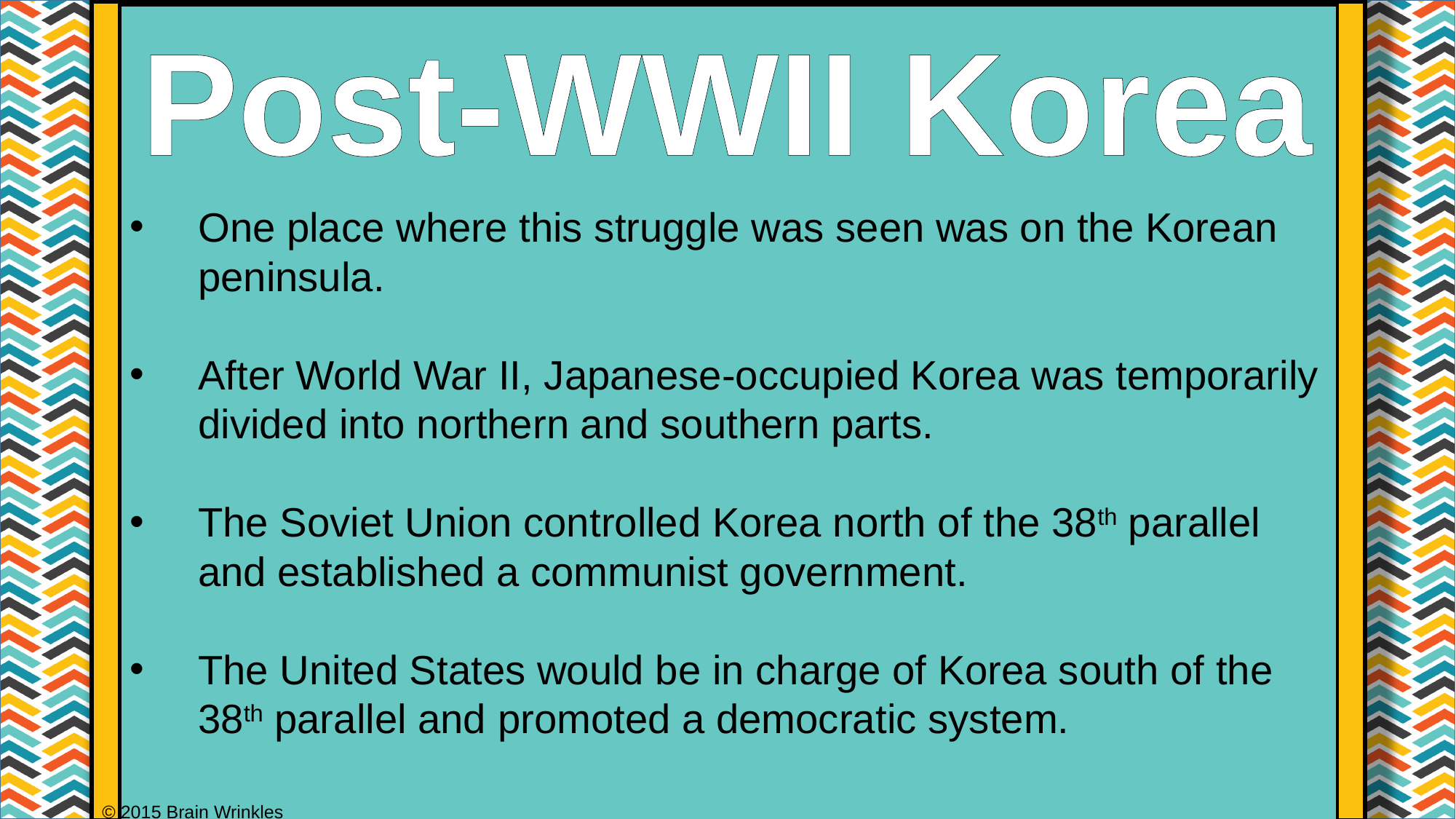

Post-WWII Korea

One place where this struggle was seen was on the Korean peninsula.

After World War II, Japanese-occupied Korea was temporarily divided into northern and southern parts.

The Soviet Union controlled Korea north of the 38th parallel and established a communist government.

The United States would be in charge of Korea south of the 38th parallel and promoted a democratic system.

© 2015 Brain Wrinkles